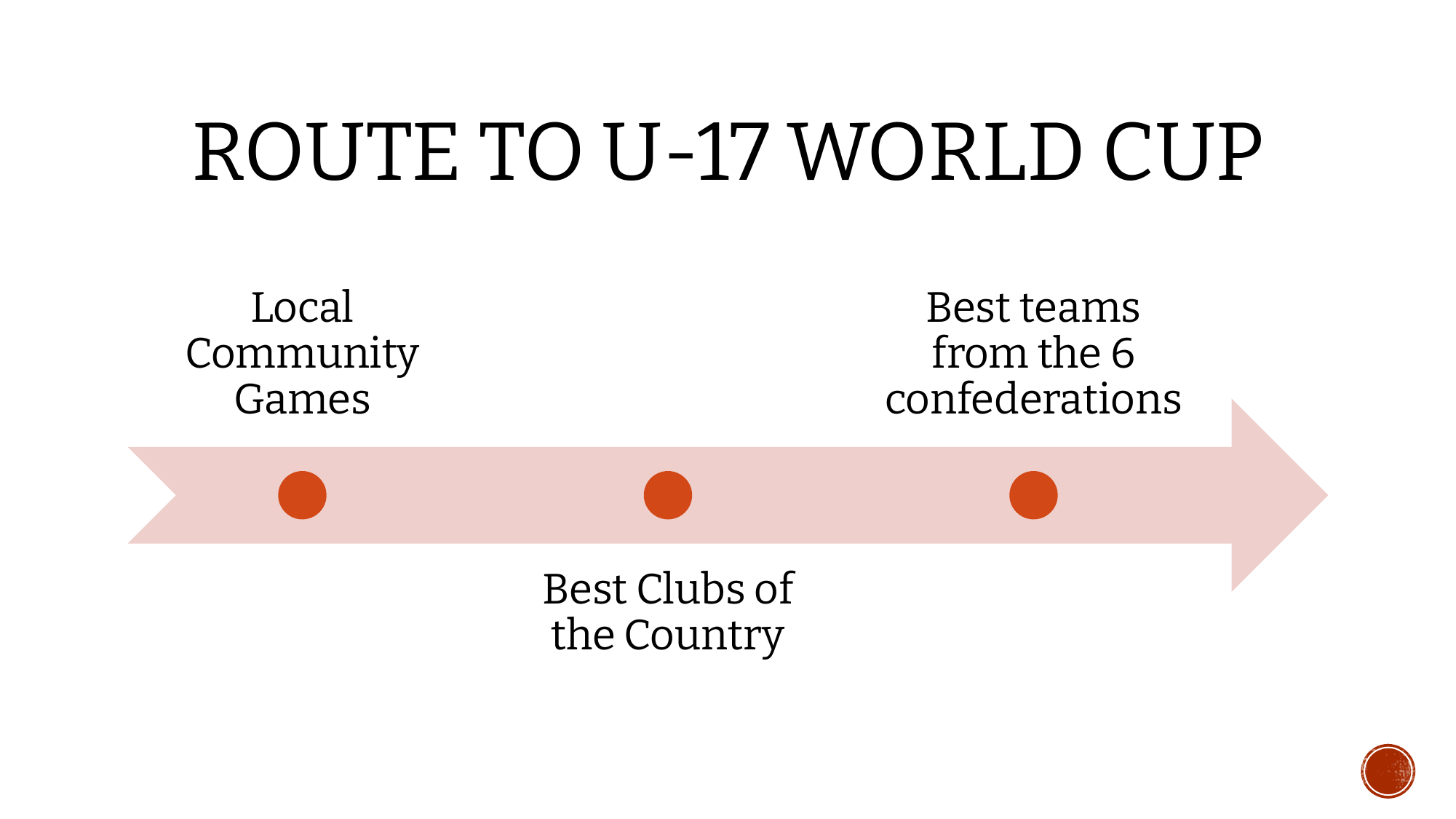

# Route to U-17 World Cup
Local Community Games
Best Clubs of the Country
Best teams from the 6 confederations